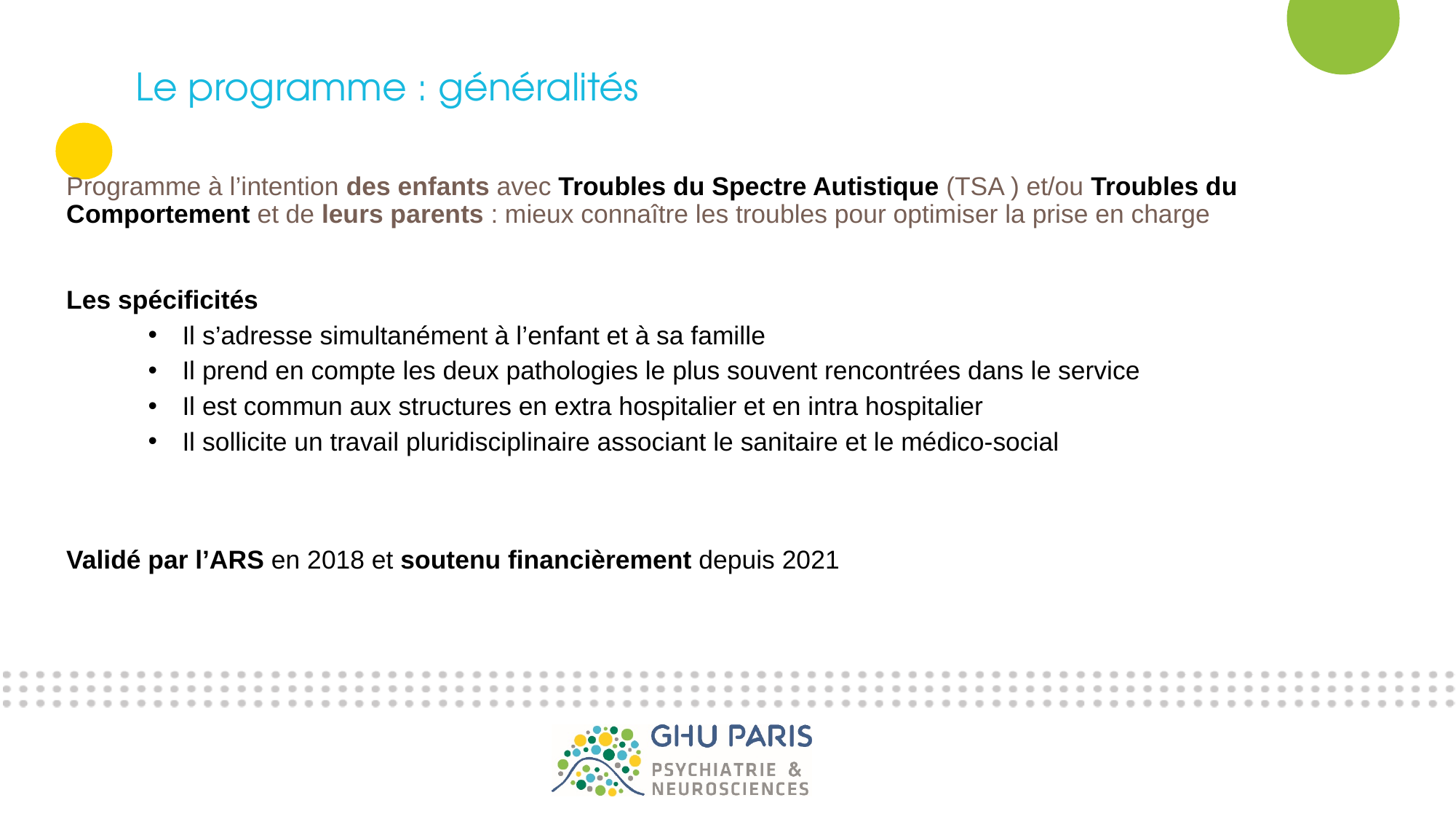

# Le programme : généralités
Programme à l’intention des enfants avec Troubles du Spectre Autistique (TSA ) et/ou Troubles du Comportement et de leurs parents : mieux connaître les troubles pour optimiser la prise en charge

Les spécificités
Il s’adresse simultanément à l’enfant et à sa famille
Il prend en compte les deux pathologies le plus souvent rencontrées dans le service
Il est commun aux structures en extra hospitalier et en intra hospitalier
Il sollicite un travail pluridisciplinaire associant le sanitaire et le médico-social

Validé par l’ARS en 2018 et soutenu financièrement depuis 2021